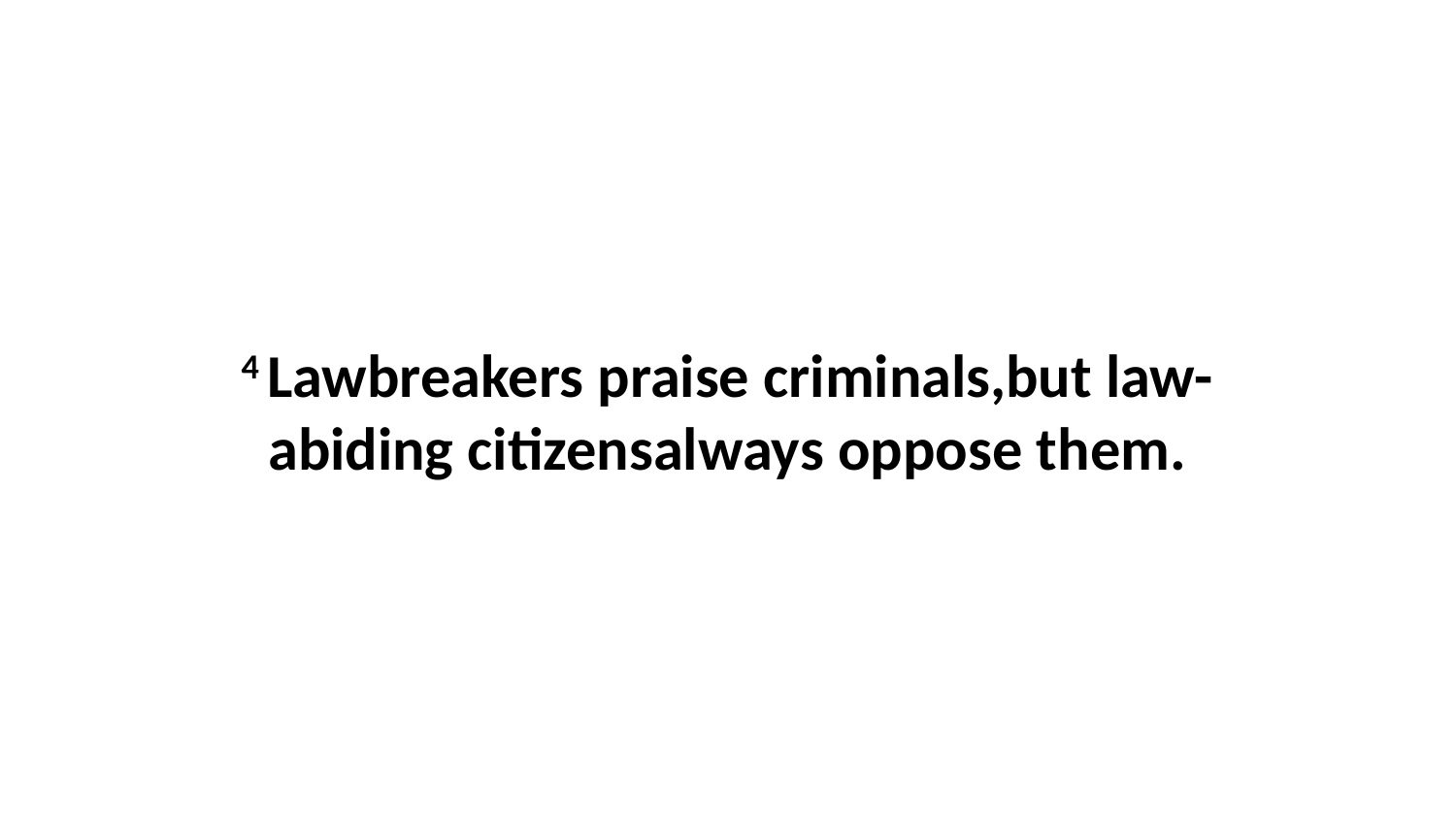

4 Lawbreakers praise criminals,but law-abiding citizensalways oppose them.